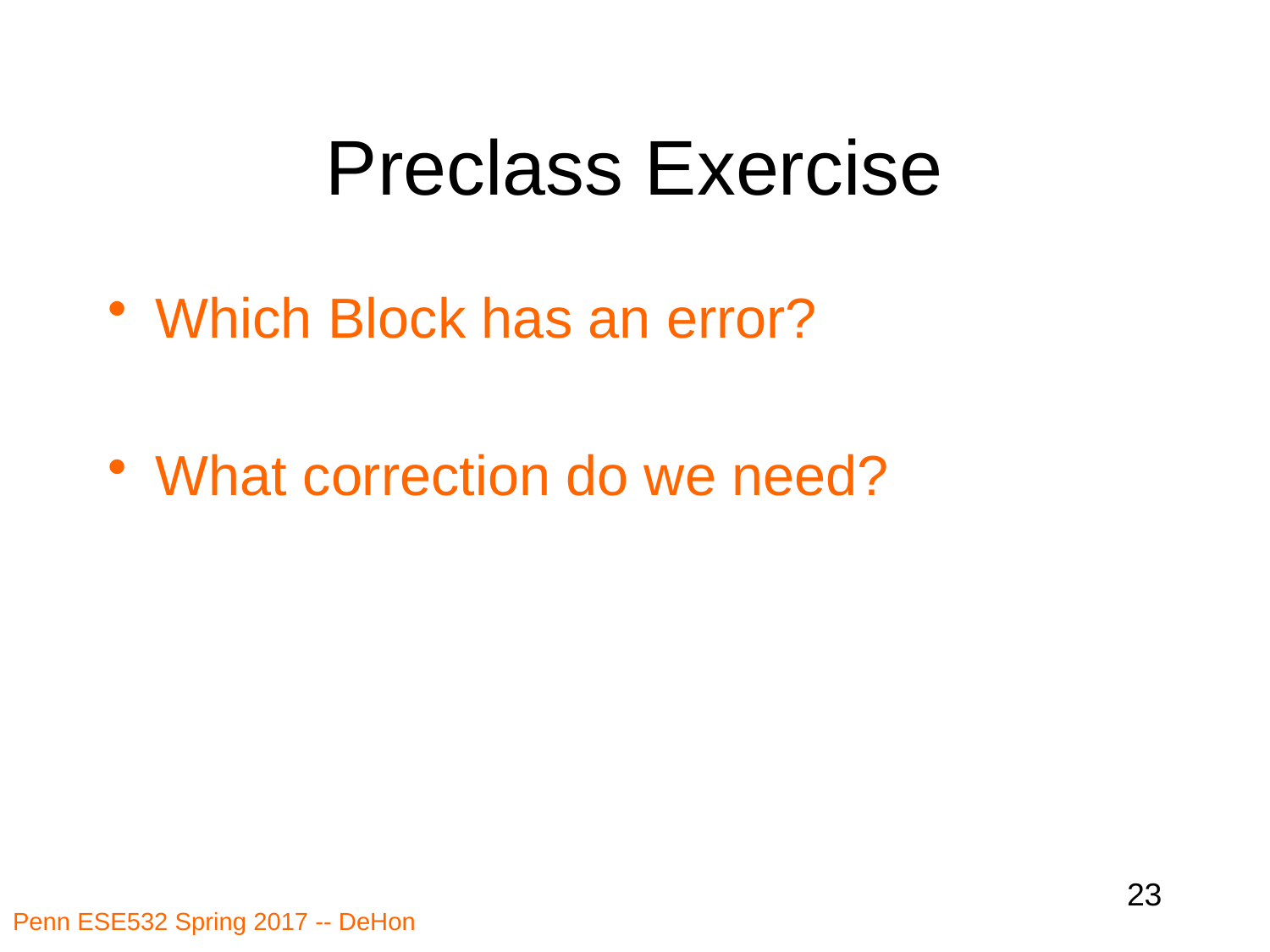

# Preclass Exercise
Which Block has an error?

What correction do we need?
23
Penn ESE532 Spring 2017 -- DeHon